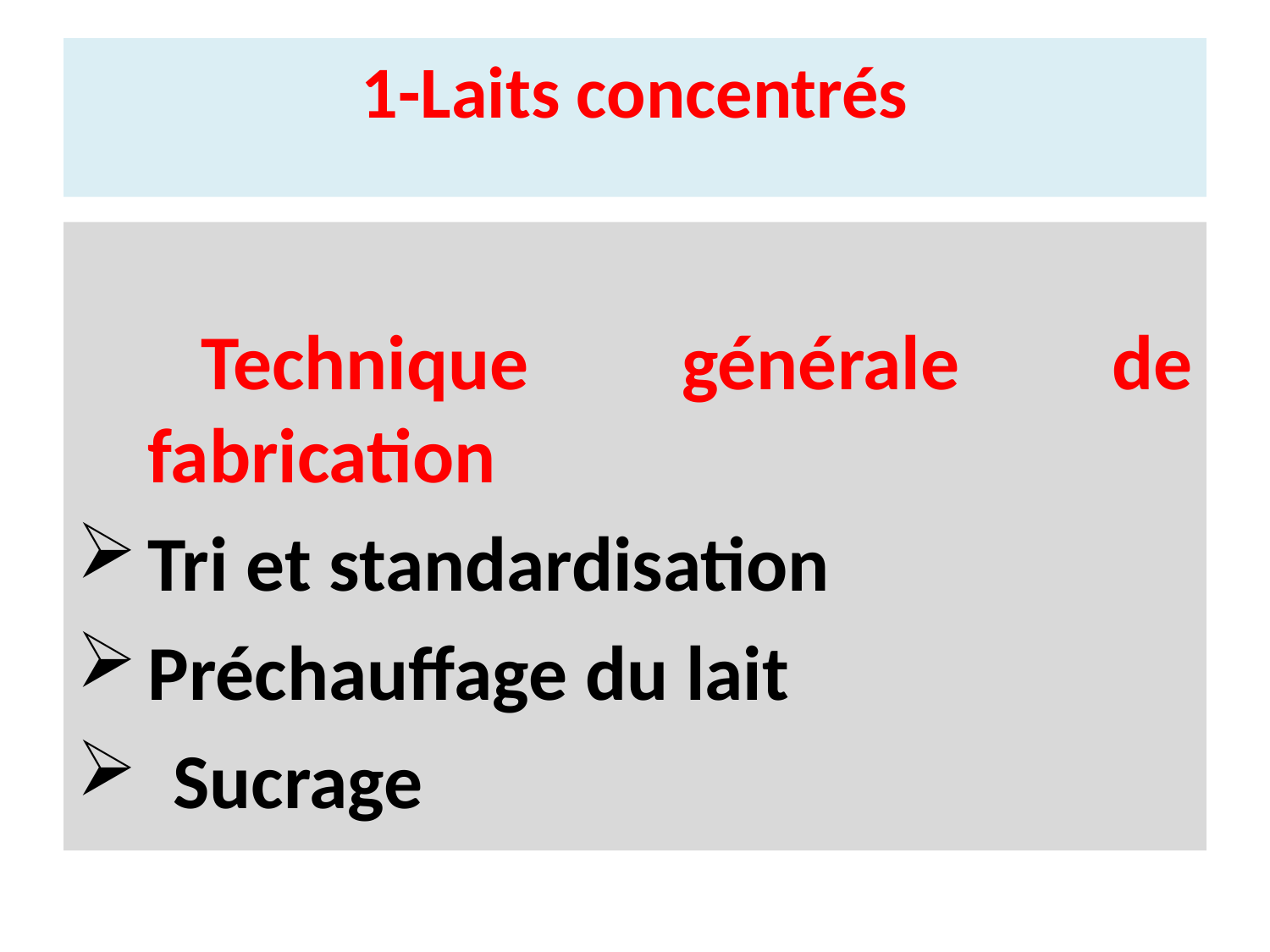

# 1-Laits concentrés

Technique générale de fabrication
Tri et standardisation
Préchauffage du lait
  Sucrage